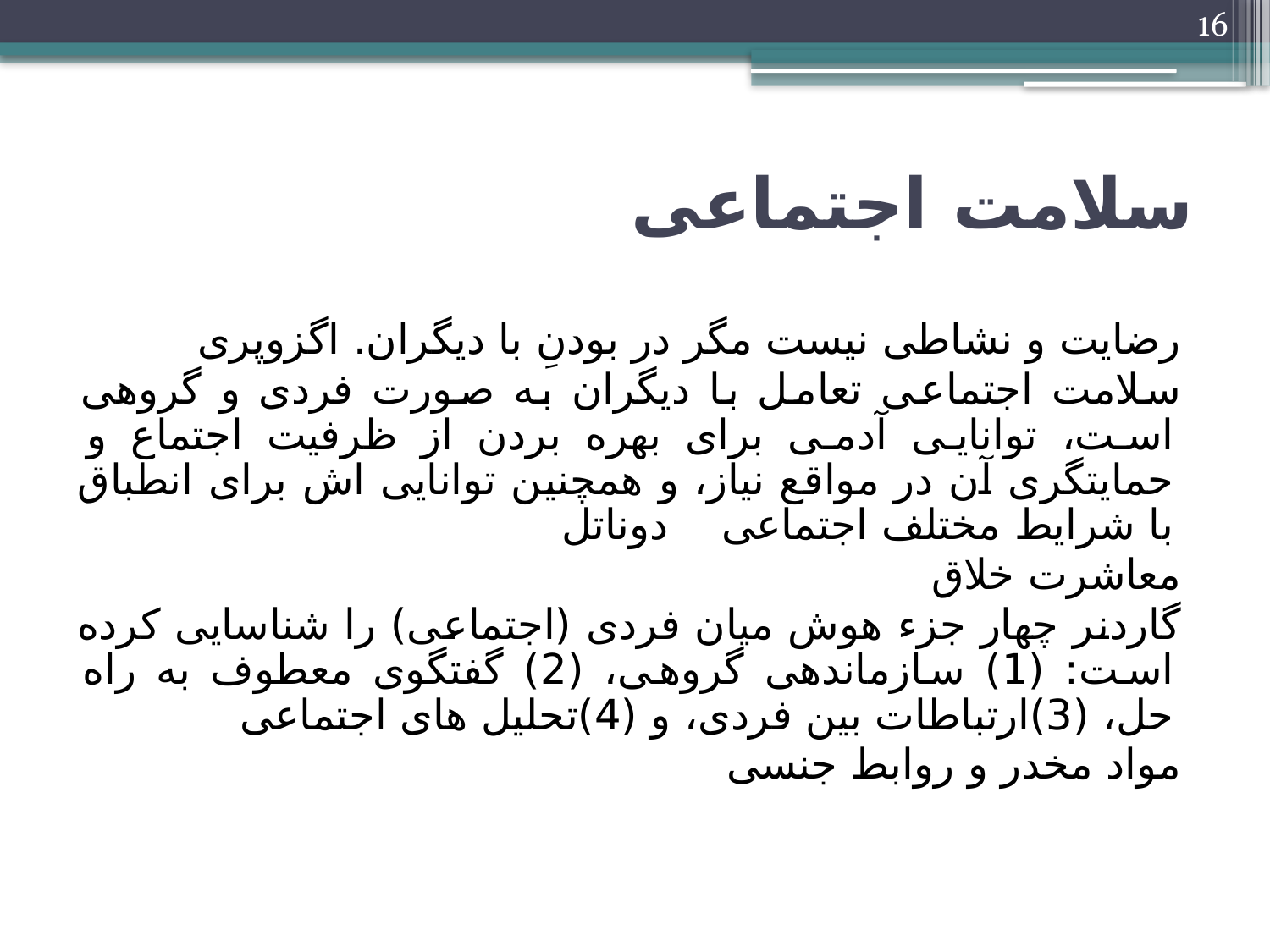

16
# سلامت اجتماعی
رضایت و نشاطی نیست مگر در بودنِ با دیگران. اگزوپری
سلامت اجتماعی تعامل با دیگران به صورت فردی و گروهی است، توانایی آدمی برای بهره بردن از ظرفیت اجتماع و حمایتگری آن در مواقع نیاز، و همچنین توانایی اش برای انطباق با شرایط مختلف اجتماعی    دوناتل
معاشرت خلاق
گاردنر چهار جزء هوش میان فردی (اجتماعی) را شناسایی کرده است: (1) سازماندهی گروهی، (2) گفتگوی معطوف به راه حل، (3)ارتباطات بین فردی، و (4)تحلیل های اجتماعی
مواد مخدر و روابط جنسی